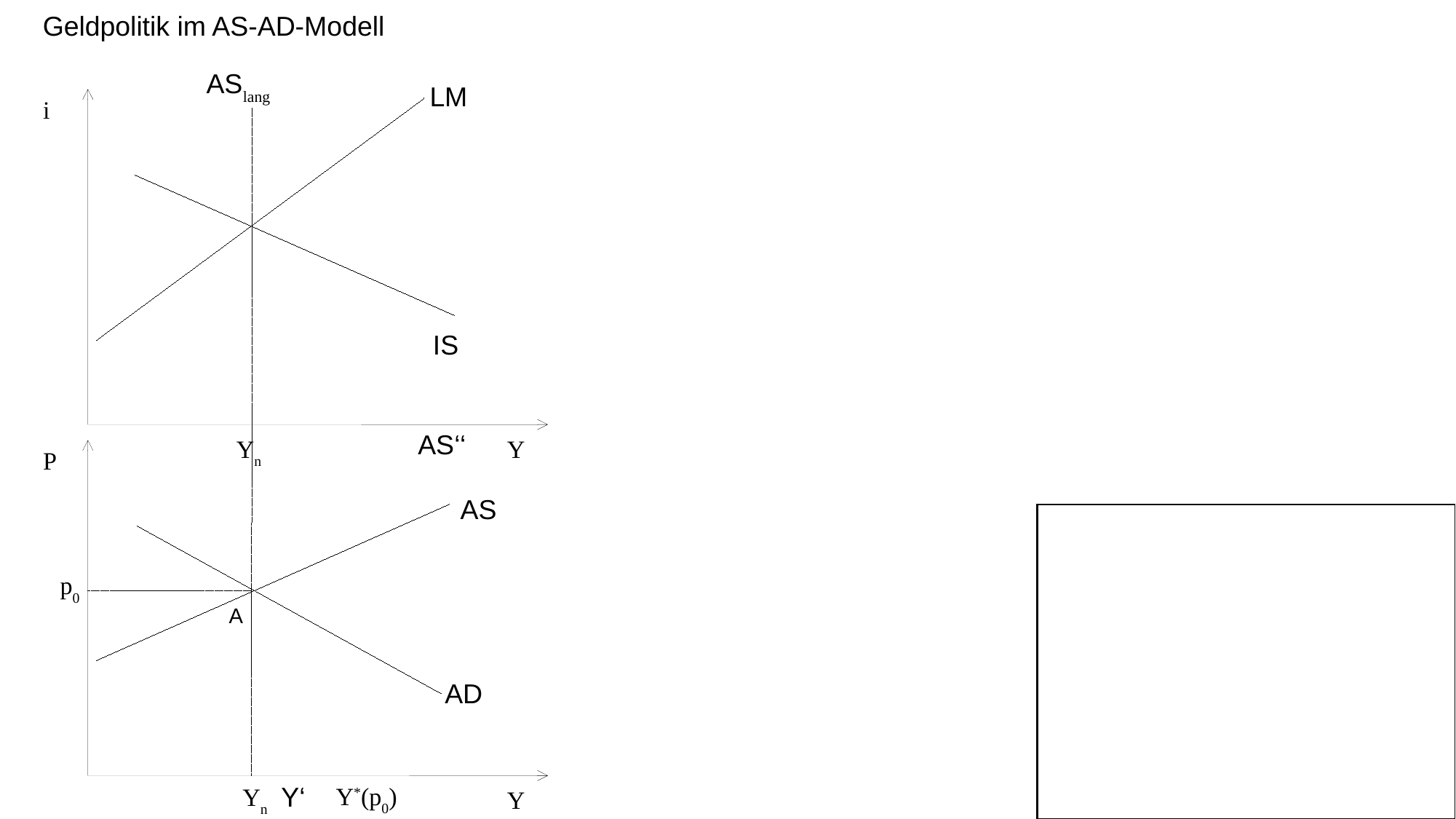

Geldpolitik im AS-AD-Modell
ASlang
LM

i

IS
AS‘‘

Yn
Y

P
AS

p0

A
AD
Y‘

Y*(p0)
Yn
Y